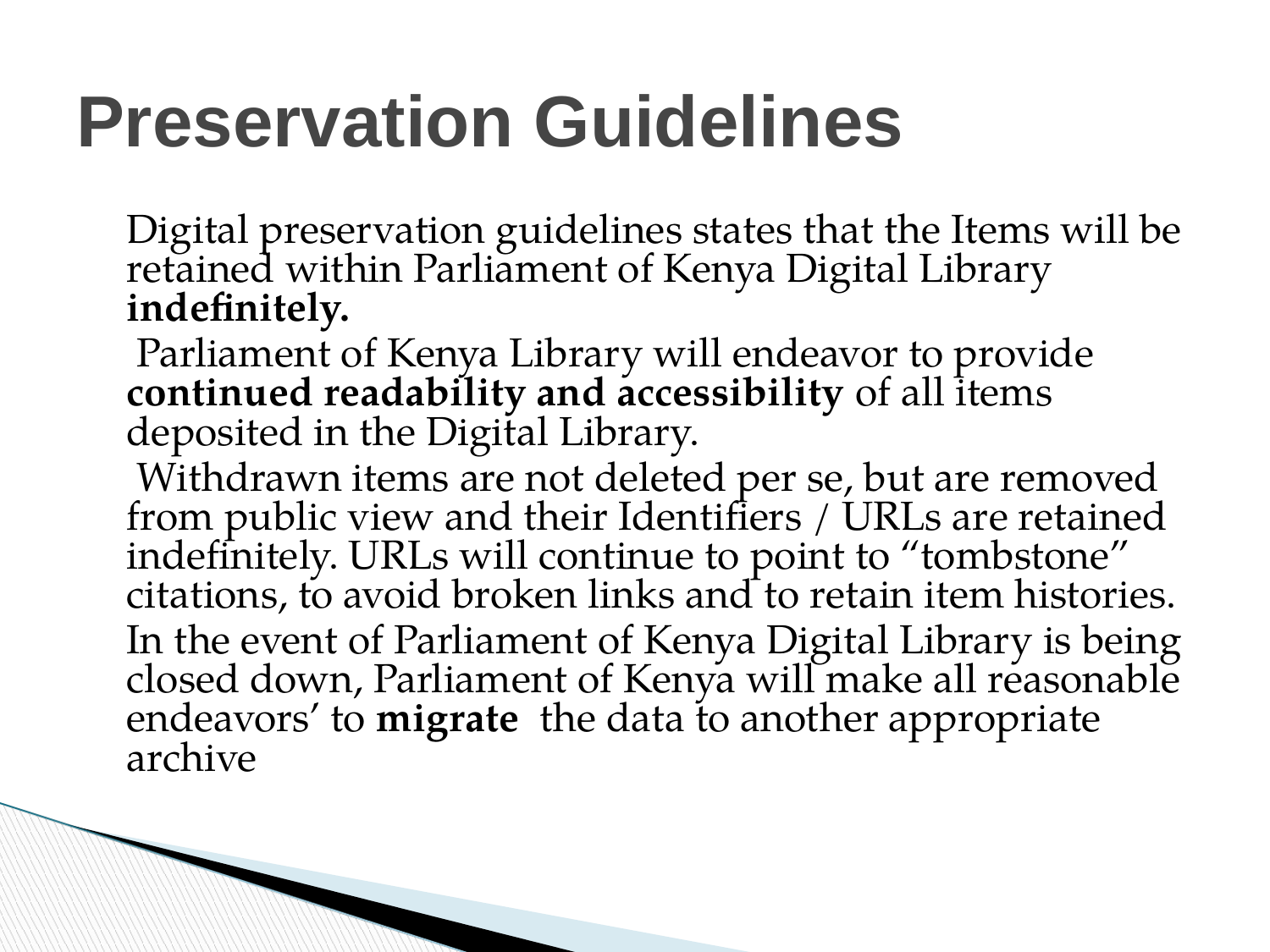

Preservation Guidelines
	Digital preservation guidelines states that the Items will be retained within Parliament of Kenya Digital Library indefinitely.
	 Parliament of Kenya Library will endeavor to provide continued readability and accessibility of all items deposited in the Digital Library.
	 Withdrawn items are not deleted per se, but are removed from public view and their Identifiers / URLs are retained indefinitely. URLs will continue to point to “tombstone” citations, to avoid broken links and to retain item histories.
	In the event of Parliament of Kenya Digital Library is being closed down, Parliament of Kenya will make all reasonable endeavors’ to migrate  the data to another appropriate archive